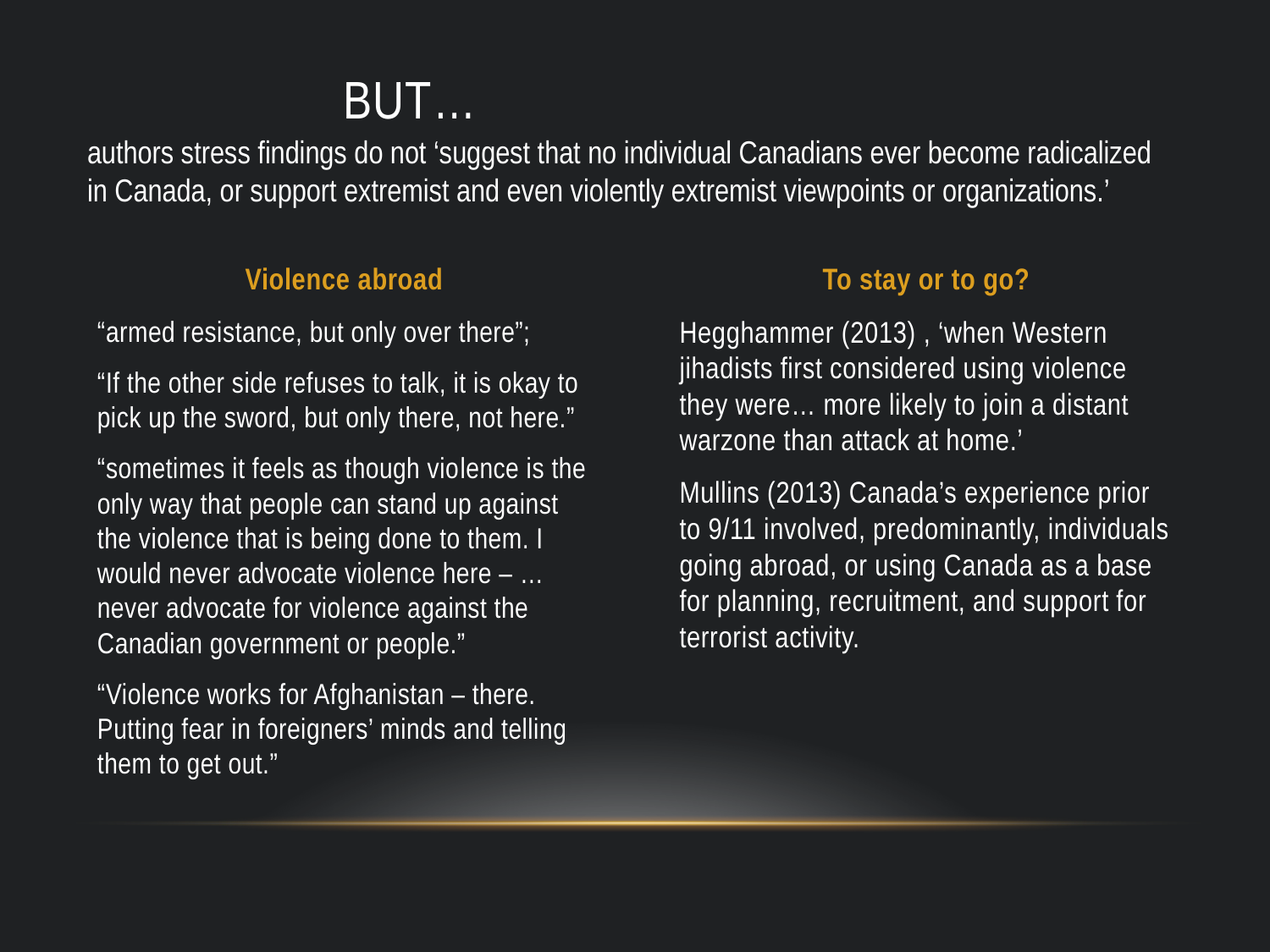

# But…
authors stress findings do not ‘suggest that no individual Canadians ever become radicalized in Canada, or support extremist and even violently extremist viewpoints or organizations.’
Violence abroad
To stay or to go?
“armed resistance, but only over there”;
“If the other side refuses to talk, it is okay to pick up the sword, but only there, not here.”
“sometimes it feels as though vio­lence is the only way that people can stand up against the violence that is being done to them. I would never advocate violence here – …never advocate for violence against the Canadian government or people.”
“Violence works for Afghanistan – there. Putting fear in foreigners’ minds and telling them to get out.”

Hegghammer (2013) , ‘when Western jihadists first considered using violence they were… more likely to join a distant warzone than attack at home.’
Mullins (2013) Canada’s experience prior to 9/11 involved, predominantly, individuals going abroad, or using Canada as a base for planning, recruitment, and support for terrorist activity.